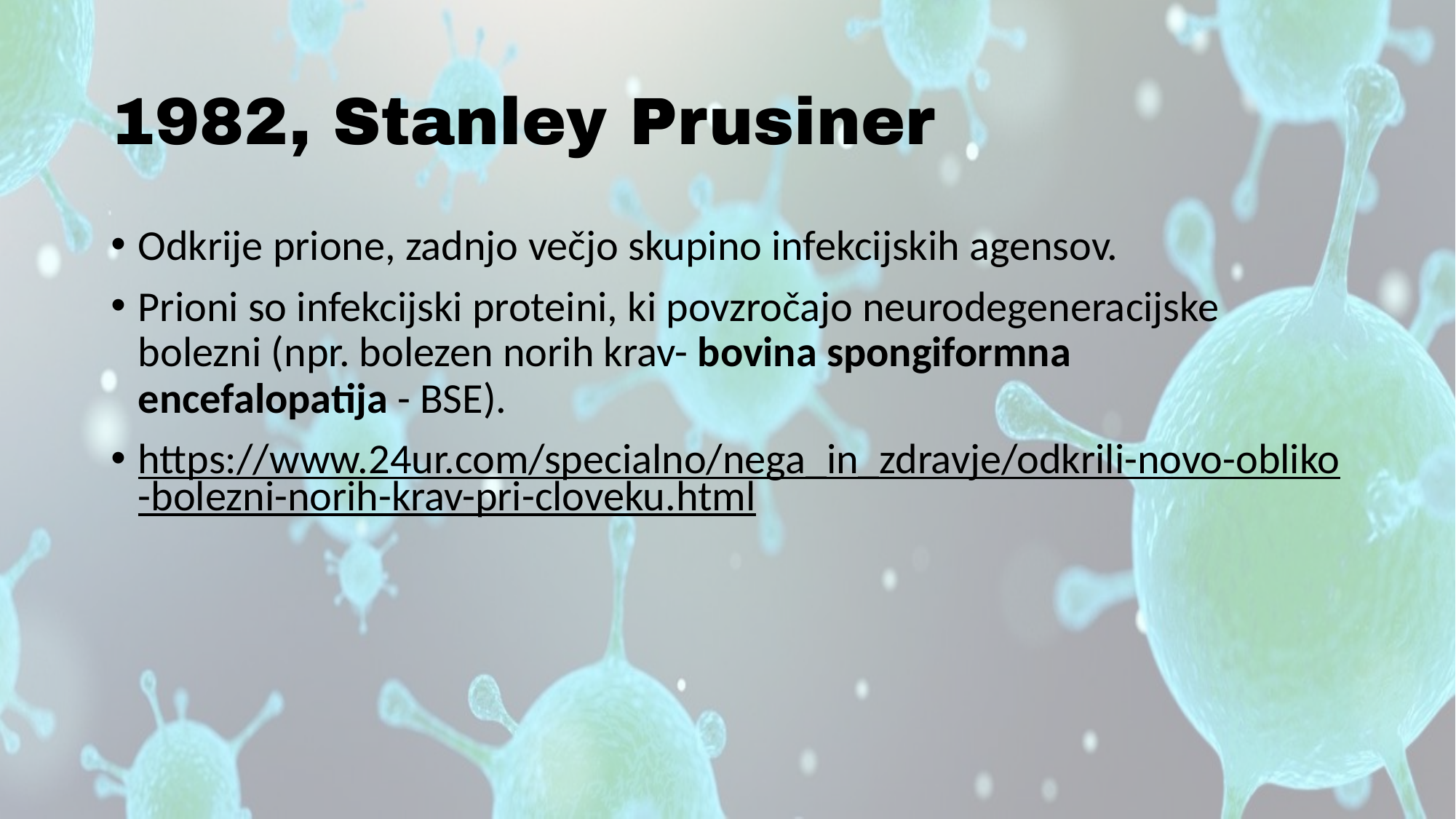

# 1982, Stanley Prusiner
Odkrije prione, zadnjo večjo skupino infekcijskih agensov.
Prioni so infekcijski proteini, ki povzročajo neurodegeneracijske bolezni (npr. bolezen norih krav- bovina spongiformna encefalopatija - BSE).
https://www.24ur.com/specialno/nega_in_zdravje/odkrili-novo-obliko-bolezni-norih-krav-pri-cloveku.html